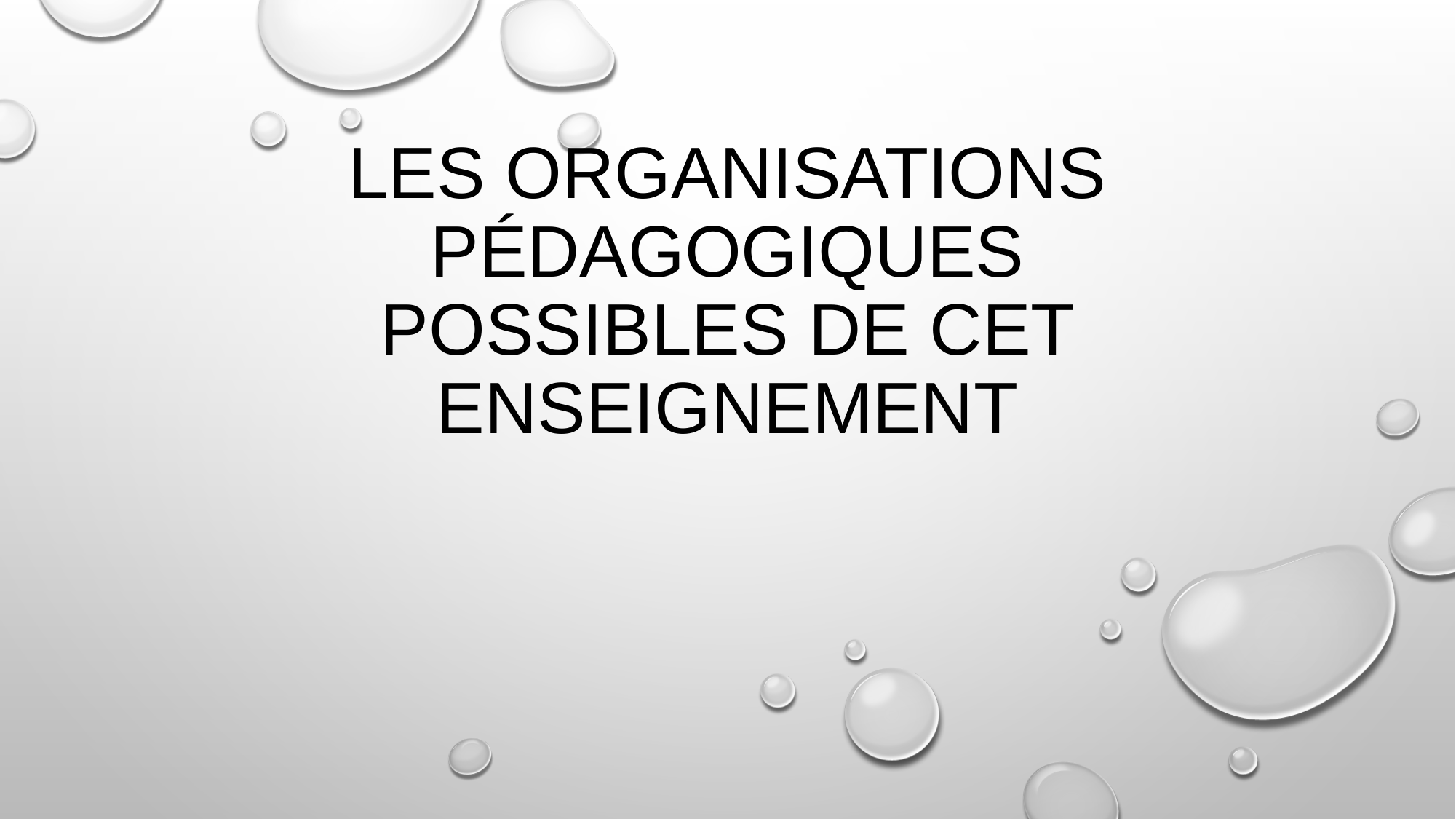

# Les organisations pédagogiques possibles de cet enseignement